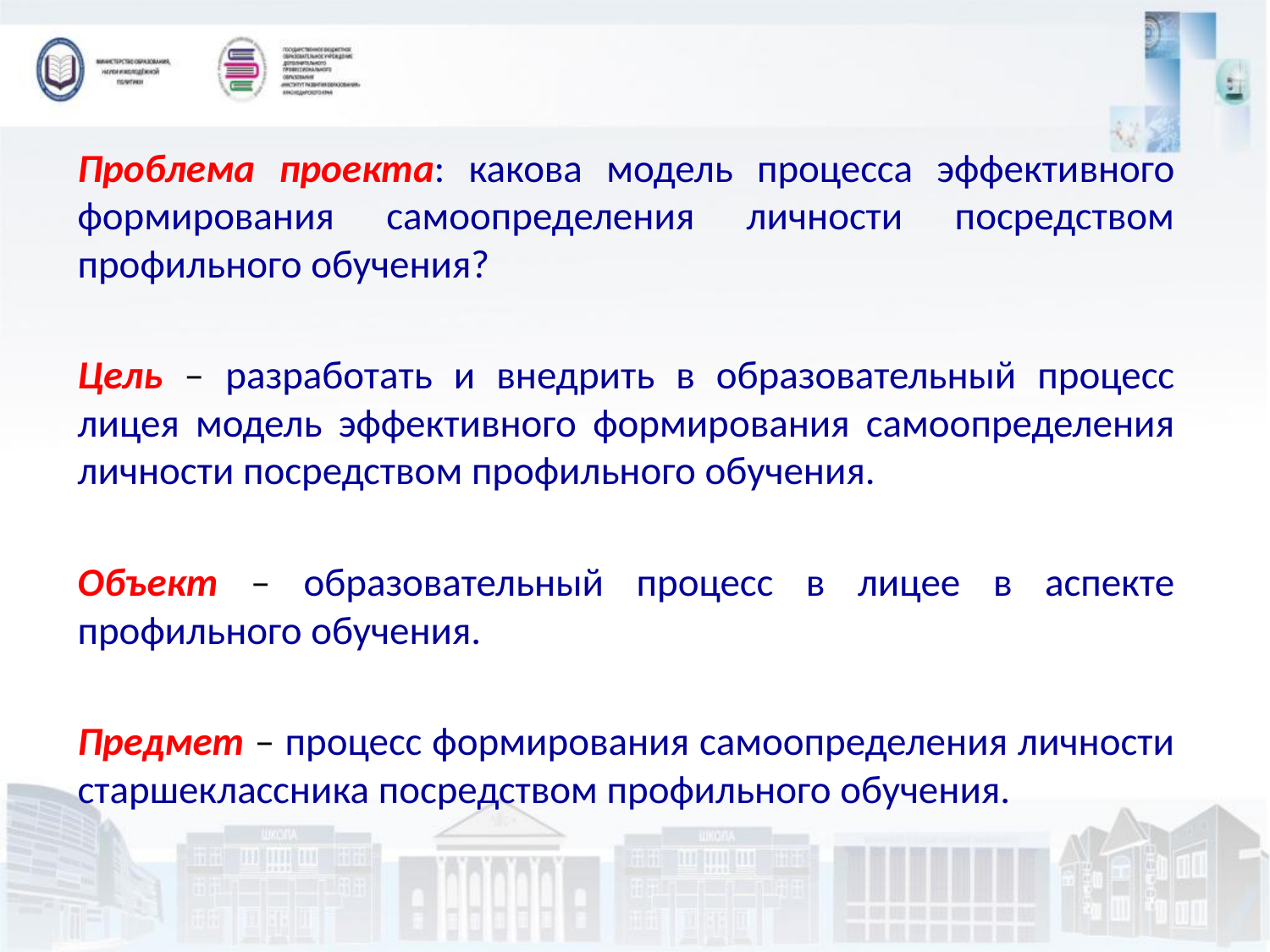

Проблема проекта: какова модель процесса эффективного формирования самоопределения личности посредством профильного обучения?

Цель – разработать и внедрить в образовательный процесс лицея модель эффективного формирования самоопределения личности посредством профильного обучения.

Объект – образовательный процесс в лицее в аспекте профильного обучения.

Предмет – процесс формирования самоопределения личности старшеклассника посредством профильного обучения.